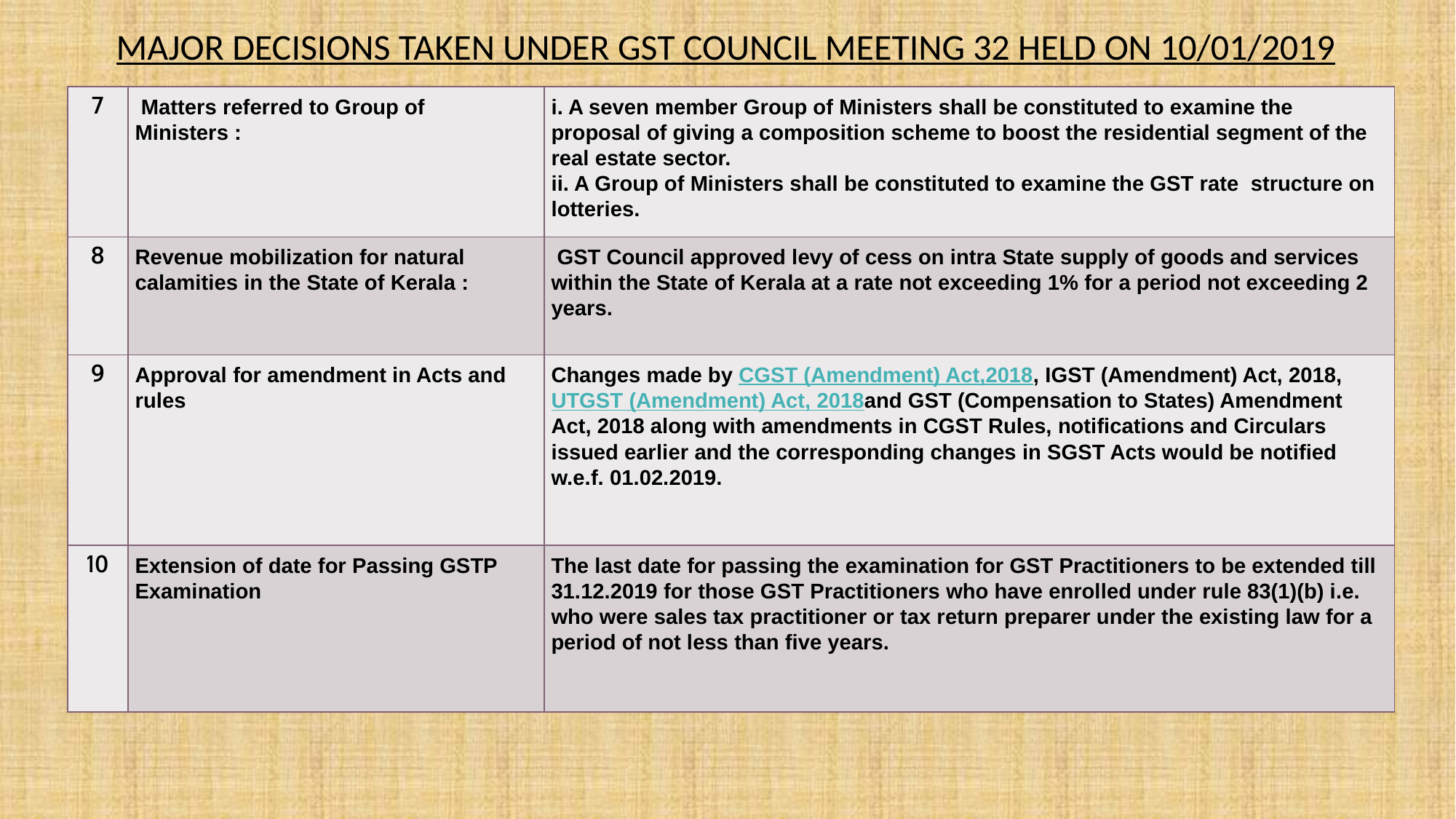

MAJOR DECISIONS TAKEN UNDER GST COUNCIL MEETING 32 HELD ON 10/01/2019
| 7 | Matters referred to Group of Ministers : | i. A seven member Group of Ministers shall be constituted to examine the proposal of giving a composition scheme to boost the residential segment of the real estate sector. ii. A Group of Ministers shall be constituted to examine the GST rate  structure on lotteries. |
| --- | --- | --- |
| 8 | Revenue mobilization for natural calamities in the State of Kerala : | GST Council approved levy of cess on intra State supply of goods and services within the State of Kerala at a rate not exceeding 1% for a period not exceeding 2 years. |
| 9 | Approval for amendment in Acts and rules | Changes made by CGST (Amendment) Act,2018, IGST (Amendment) Act, 2018, UTGST (Amendment) Act, 2018and GST (Compensation to States) Amendment Act, 2018 along with amendments in CGST Rules, notifications and Circulars issued earlier and the corresponding changes in SGST Acts would be notified w.e.f. 01.02.2019. |
| 10 | Extension of date for Passing GSTP Examination | The last date for passing the examination for GST Practitioners to be extended till 31.12.2019 for those GST Practitioners who have enrolled under rule 83(1)(b) i.e. who were sales tax practitioner or tax return preparer under the existing law for a period of not less than five years. |